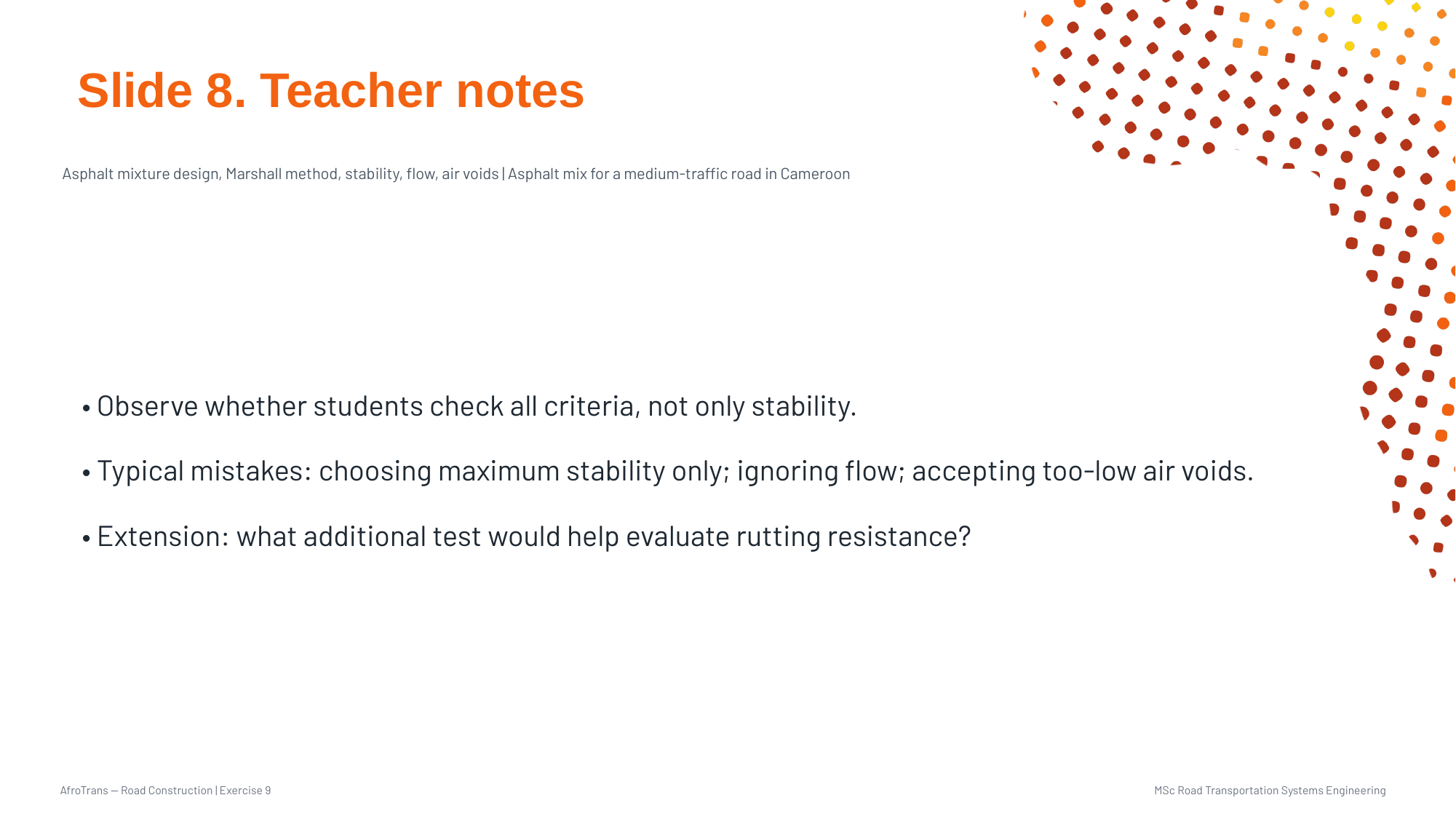

# Slide 8. Teacher notes
Asphalt mixture design, Marshall method, stability, flow, air voids | Asphalt mix for a medium-traffic road in Cameroon
• Observe whether students check all criteria, not only stability.
• Typical mistakes: choosing maximum stability only; ignoring flow; accepting too-low air voids.
• Extension: what additional test would help evaluate rutting resistance?
AfroTrans — Road Construction | Exercise 9
MSc Road Transportation Systems Engineering